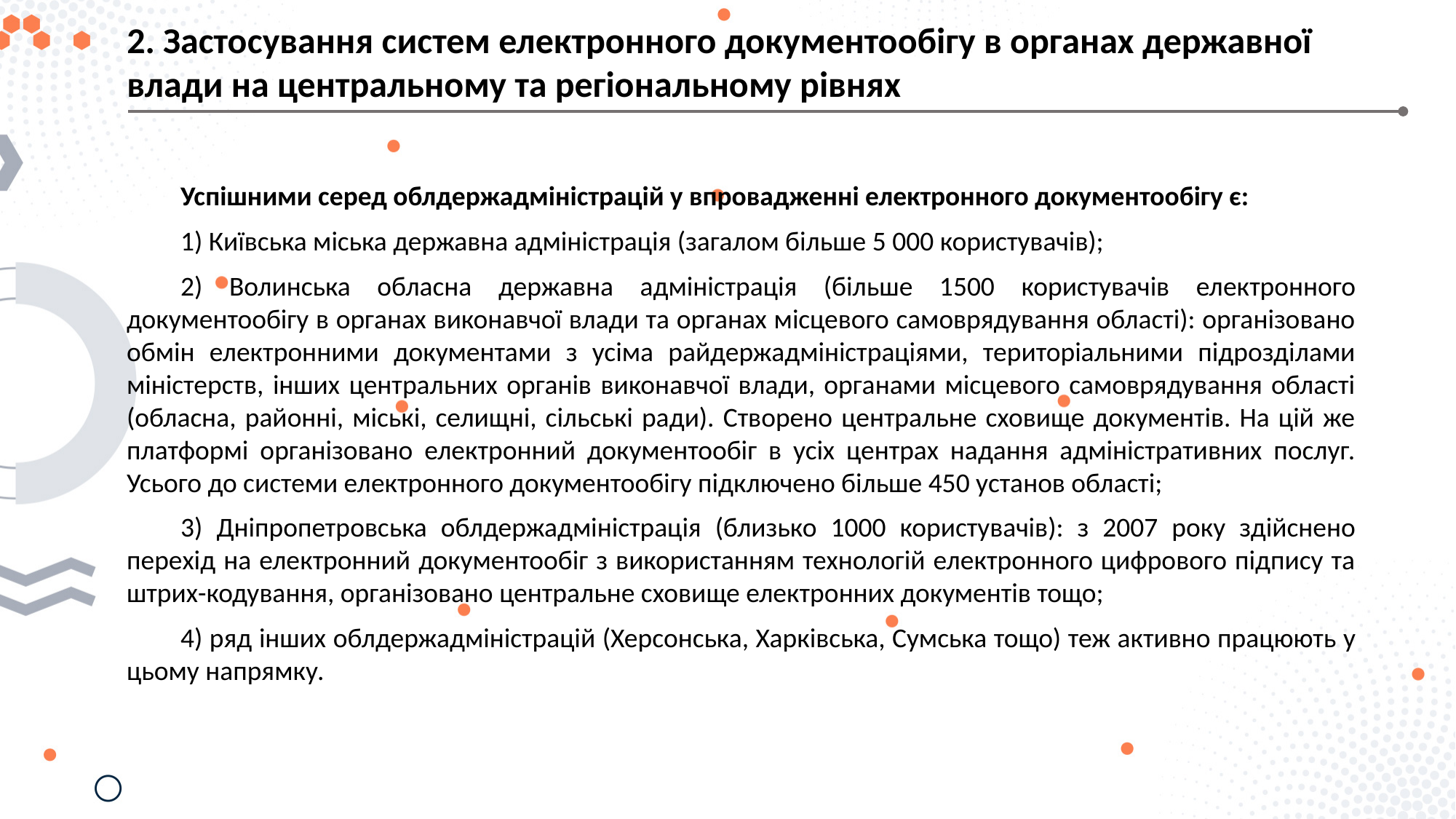

2. Застосування систем електронного документообігу в органах державної влади на центральному та регіональному рівнях
Успішними серед облдержадміністрацій у впровадженні електронного документообігу є:
1) Київська міська державна адміністрація (загалом більше 5 000 користувачів);
2) Волинська обласна державна адміністрація (більше 1500 користувачів електронного документообігу в органах виконавчої влади та органах місцевого самоврядування області): організовано обмін електронними документами з усіма райдержадміністраціями, територіальними підрозділами міністерств, інших центральних органів виконавчої влади, органами місцевого самоврядування області (обласна, районні, міські, селищні, сільські ради). Створено центральне сховище документів. На цій же платформі організовано електронний документообіг в усіх центрах надання адміністративних послуг. Усього до системи електронного документообігу підключено більше 450 установ області;
3) Дніпропетровська облдержадміністрація (близько 1000 користувачів): з 2007 року здійснено перехід на електронний документообіг з використанням технологій електронного цифрового підпису та штрих-кодування, організовано центральне сховище електронних документів тощо;
4) ряд інших облдержадміністрацій (Херсонська, Харківська, Сумська тощо) теж активно працюють у цьому напрямку.